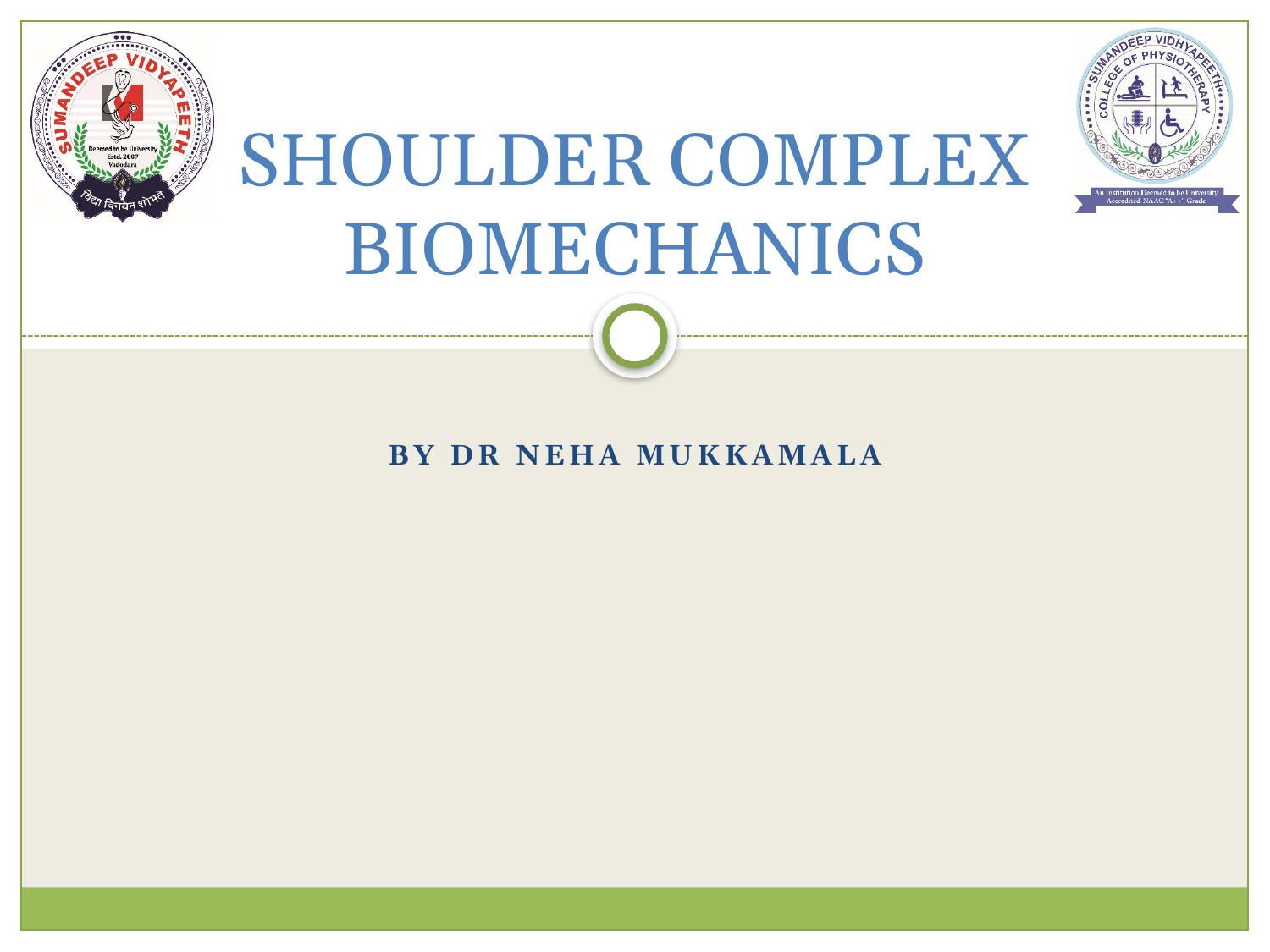

# SHOULDER COMPLEX BIOMECHANICS

By Dr Neha Mukkamala